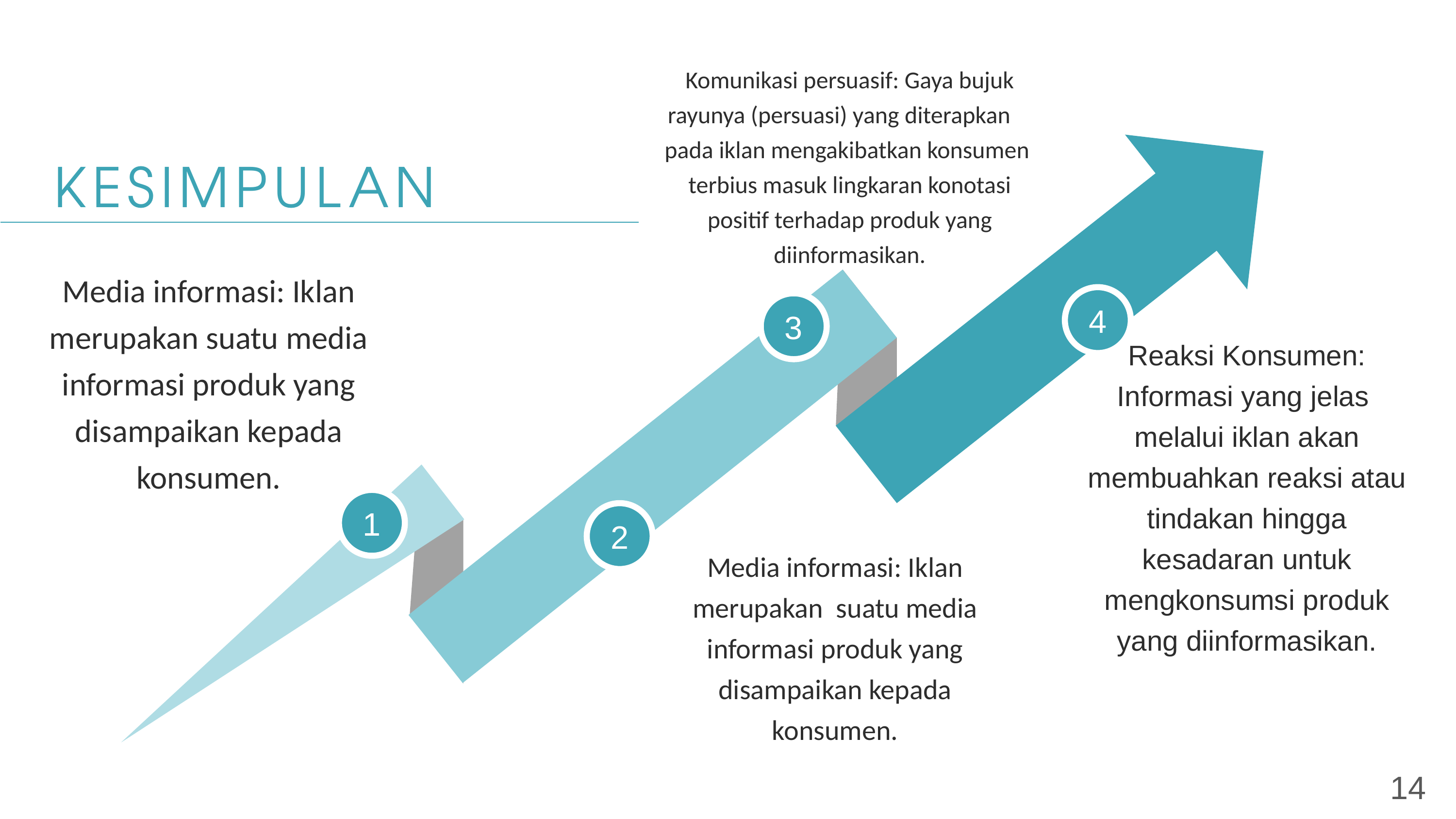

KESIMPULAN
Komunikasi persuasif: Gaya bujuk rayunya (persuasi) yang diterapkan 	pada iklan mengakibatkan konsumen  terbius masuk lingkaran konotasi positif terhadap produk yang diinformasikan.
Media informasi: Iklan merupakan suatu media informasi produk yang disampaikan kepada konsumen.
Reaksi Konsumen: Informasi yang jelas  melalui iklan akan membuahkan reaksi atau tindakan hingga kesadaran untuk mengkonsumsi produk yang diinformasikan.
Media informasi: Iklan merupakan  suatu media informasi produk yang disampaikan kepada konsumen.
14